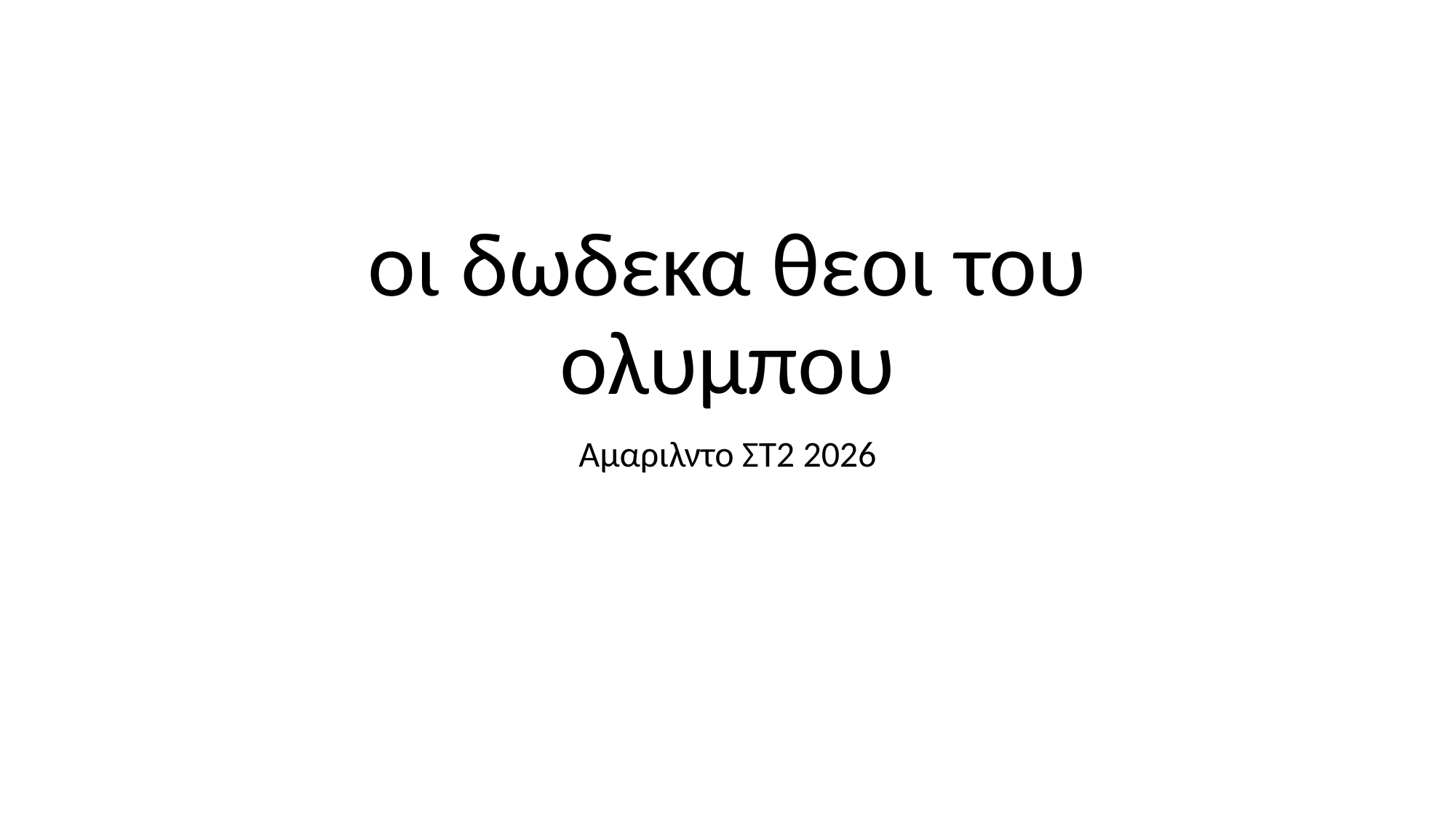

# οι δωδεκα θεοι του ολυμπου
Αμαριλντο ΣΤ2 2026